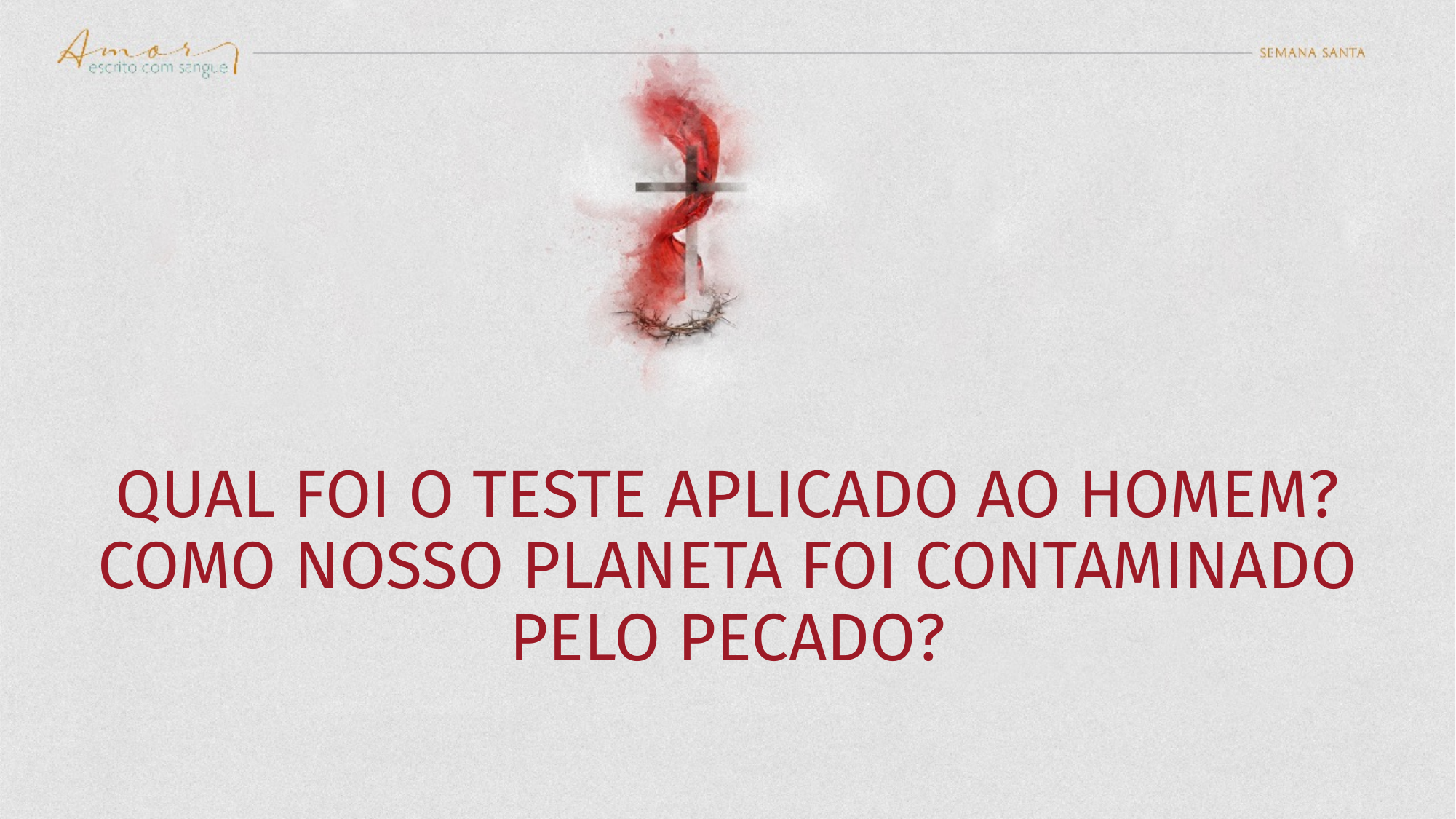

# Qual foi o teste aplicado ao homem? Como nosso planeta foi contaminado pelo pecado?